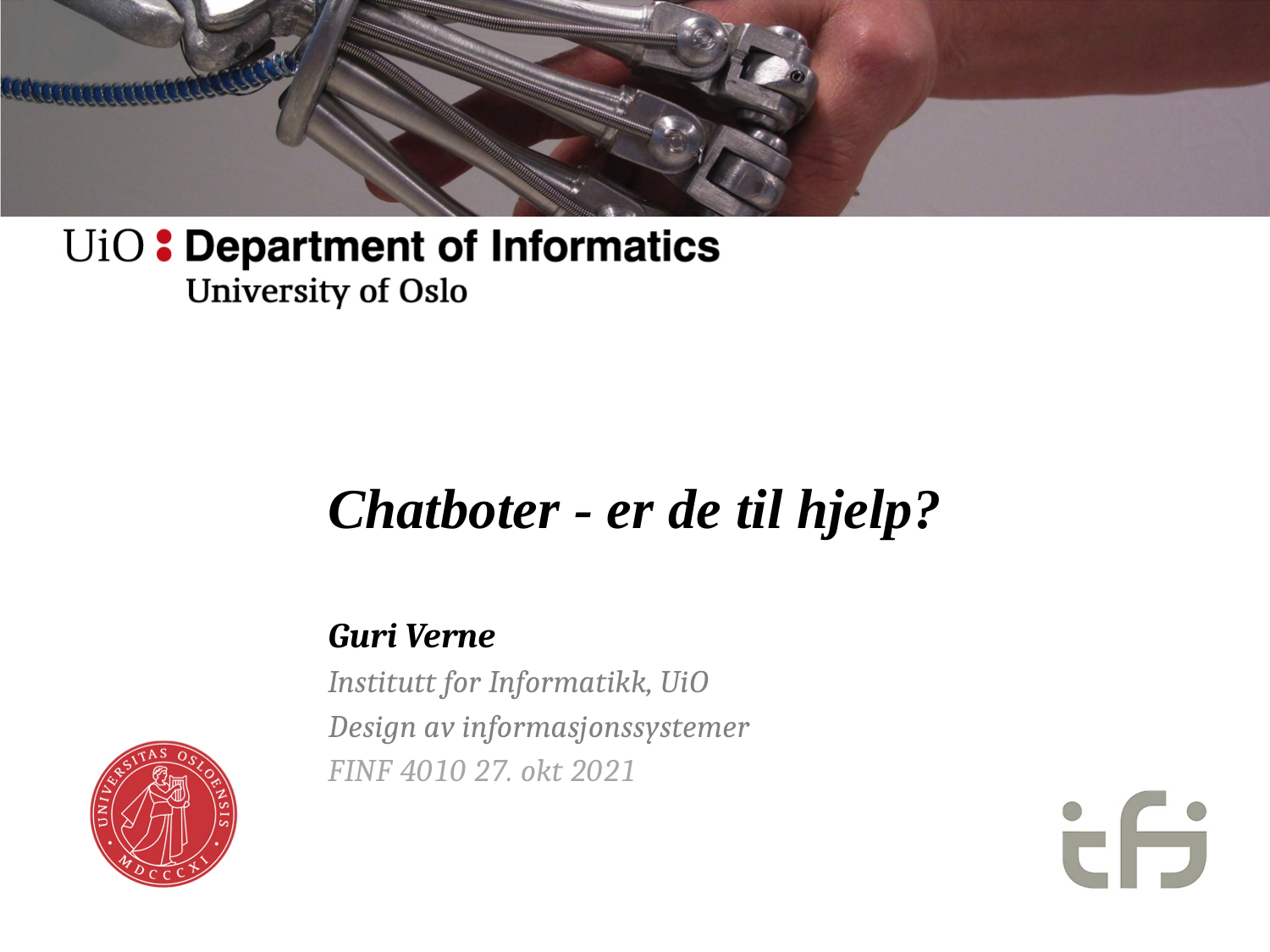

# Chatboter - er de til hjelp?
Guri Verne
Institutt for Informatikk, UiO
Design av informasjonssystemer
FINF 4010 27. okt 2021